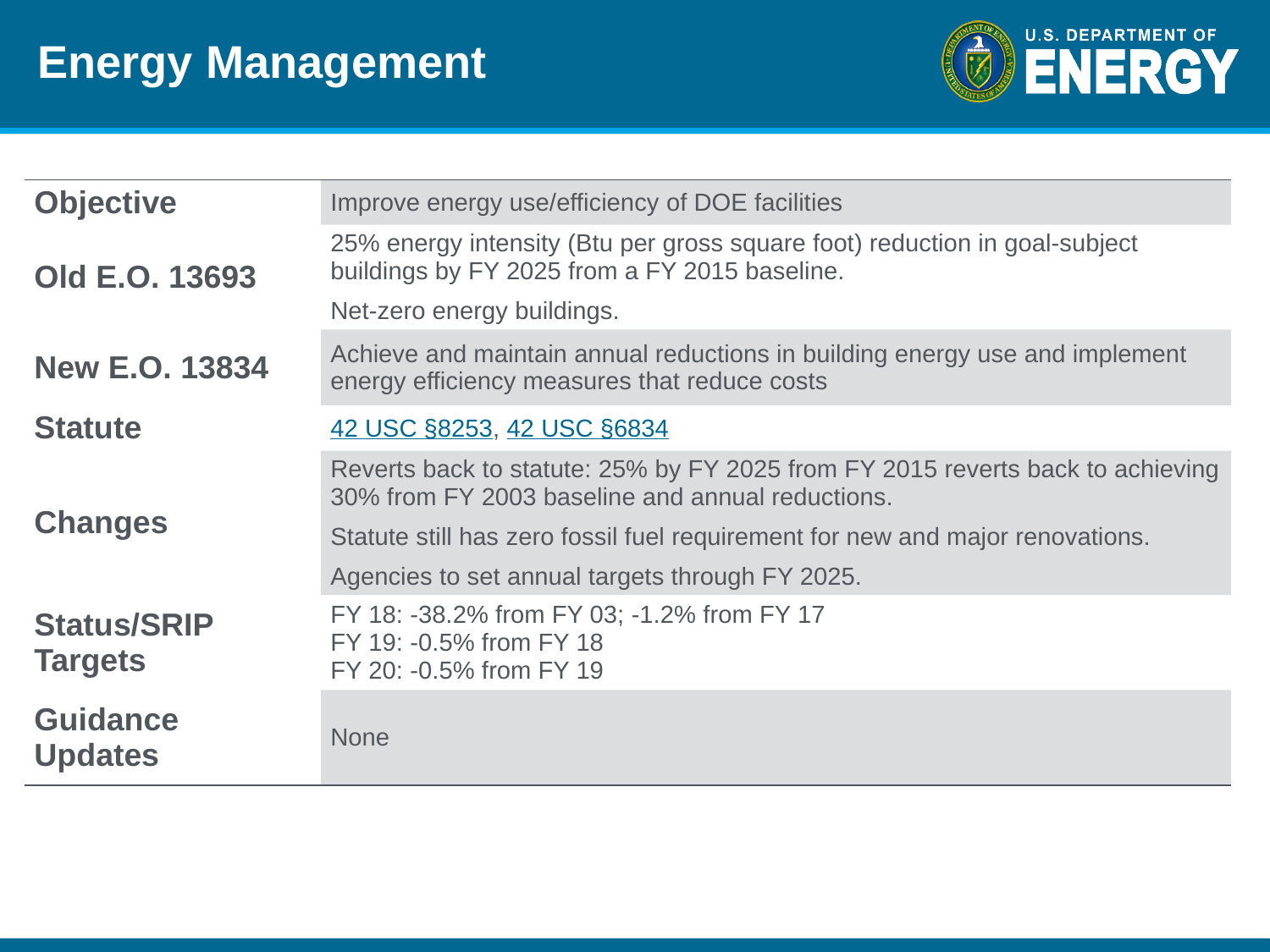

# Energy Management
| Objective | Improve energy use/efficiency of DOE facilities |
| --- | --- |
| Old E.O. 13693 | 25% energy intensity (Btu per gross square foot) reduction in goal-subject buildings by FY 2025 from a FY 2015 baseline. Net-zero energy buildings. |
| New E.O. 13834 | Achieve and maintain annual reductions in building energy use and implement energy efficiency measures that reduce costs |
| Statute | 42 USC §8253, 42 USC §6834 |
| Changes | Reverts back to statute: 25% by FY 2025 from FY 2015 reverts back to achieving 30% from FY 2003 baseline and annual reductions. Statute still has zero fossil fuel requirement for new and major renovations. Agencies to set annual targets through FY 2025. |
| Status/SRIP Targets | FY 18: -38.2% from FY 03; -1.2% from FY 17 FY 19: -0.5% from FY 18 FY 20: -0.5% from FY 19 |
| Guidance Updates | None |